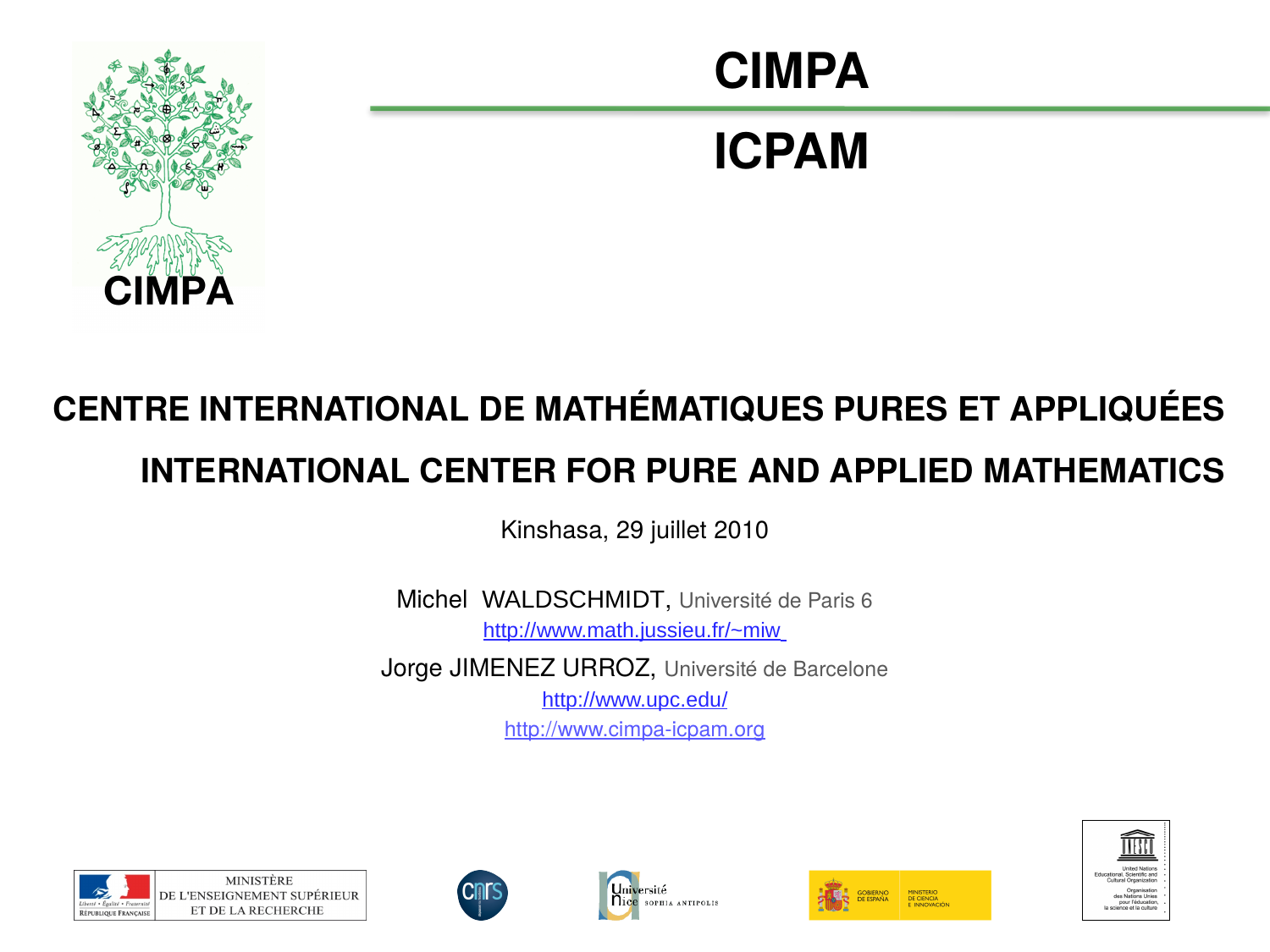

Kinshasa, 29 juillet 2010

Michel  WALDSCHMIDT, Université de Paris 6
http://www.math.jussieu.fr/~miw
Jorge JIMENEZ URROZ, Université de Barcelone
http://www.upc.edu/
http://www.cimpa-icpam.org